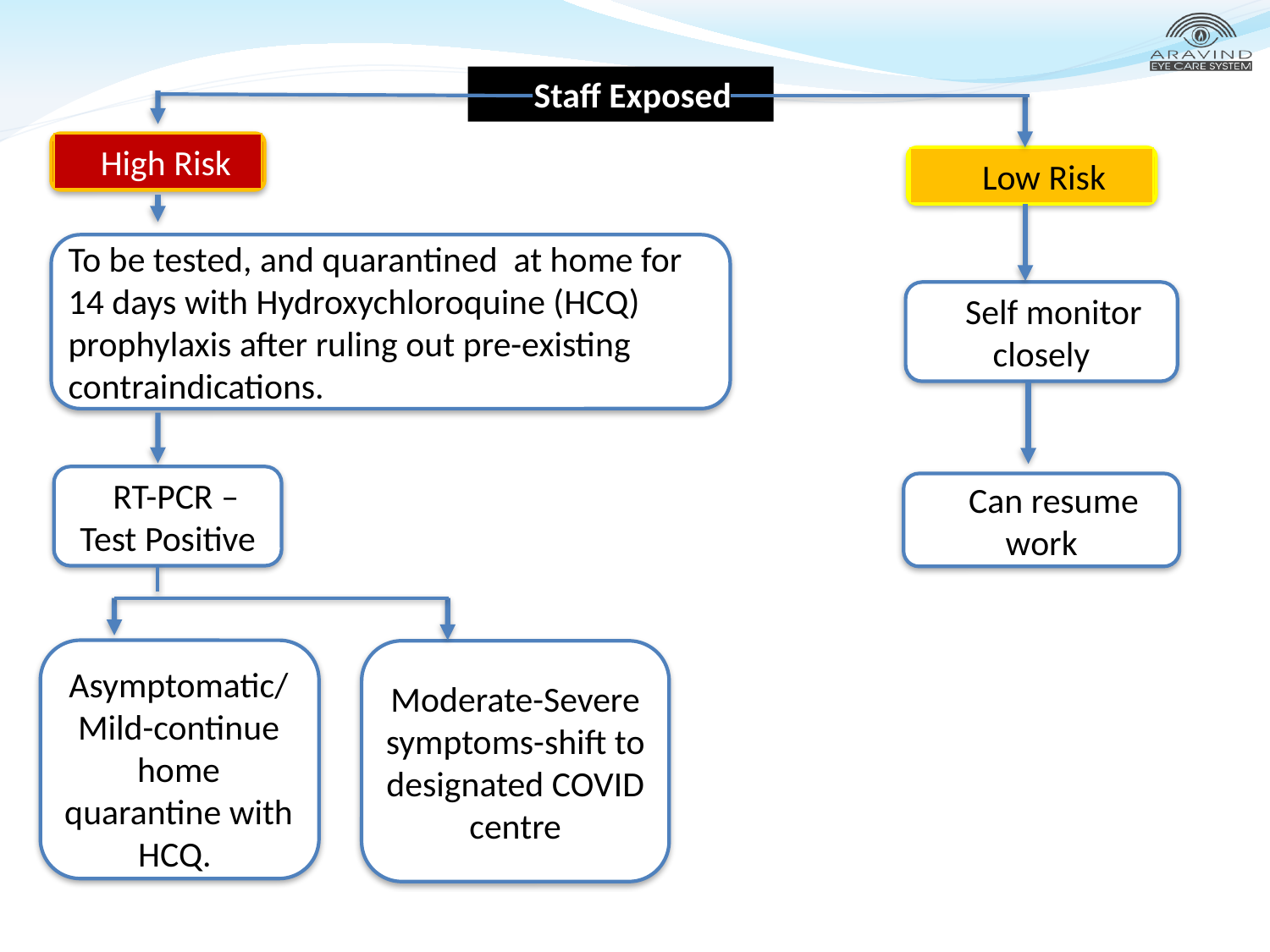

Staff Exposed

     High Risk

   Low Risk

To be tested, and quarantined  at home for 14 days with Hydroxychloroquine (HCQ) prophylaxis after ruling out pre-existing contraindications.

   Self monitor closely

   Can resume work

  RT-PCR –
Test Positive

Asymptomatic/
Mild-continue home quarantine with HCQ.

Moderate-Severe symptoms-shift to designated COVID centre